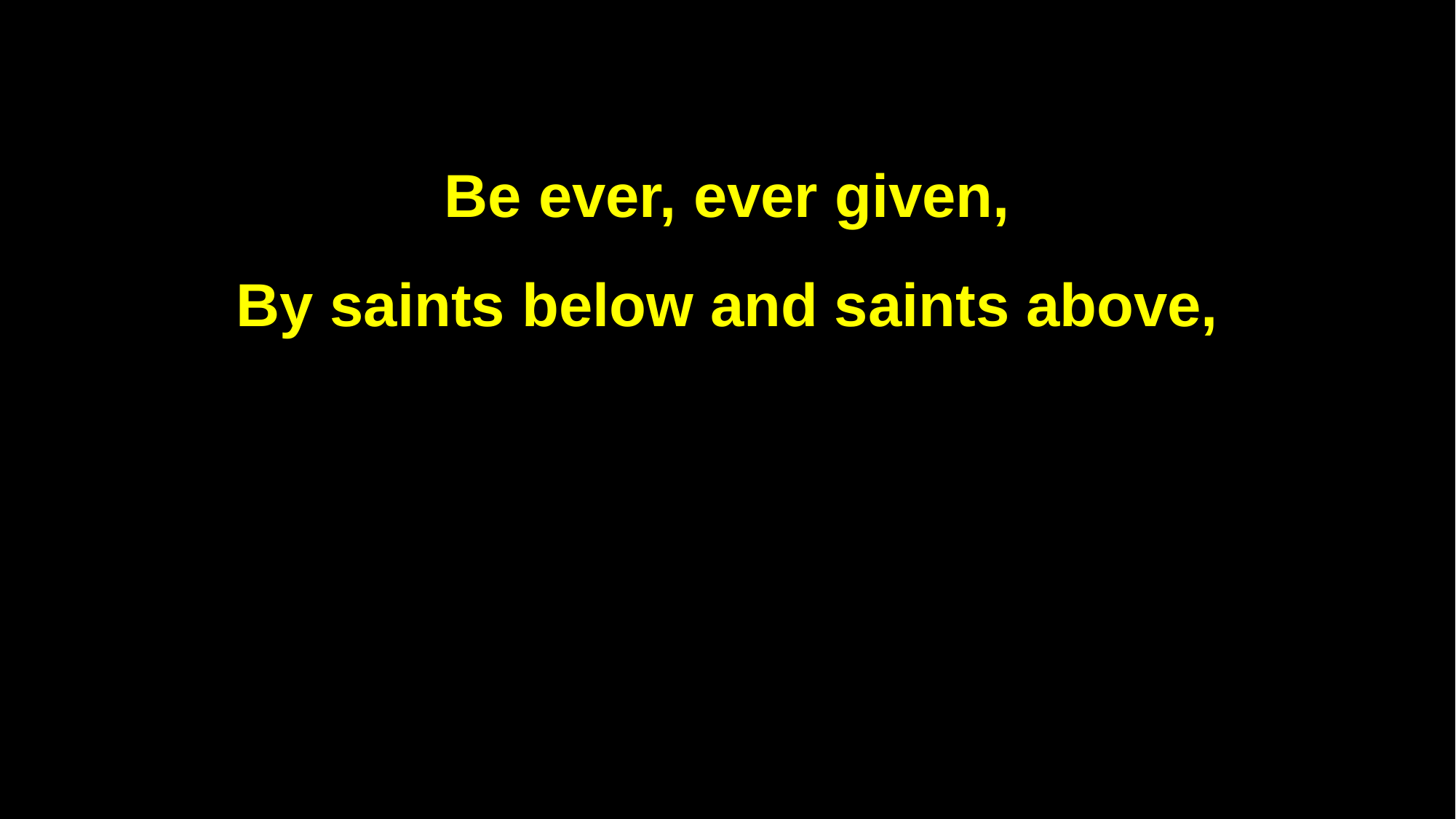

Be ever, ever given,
By saints below and saints above,